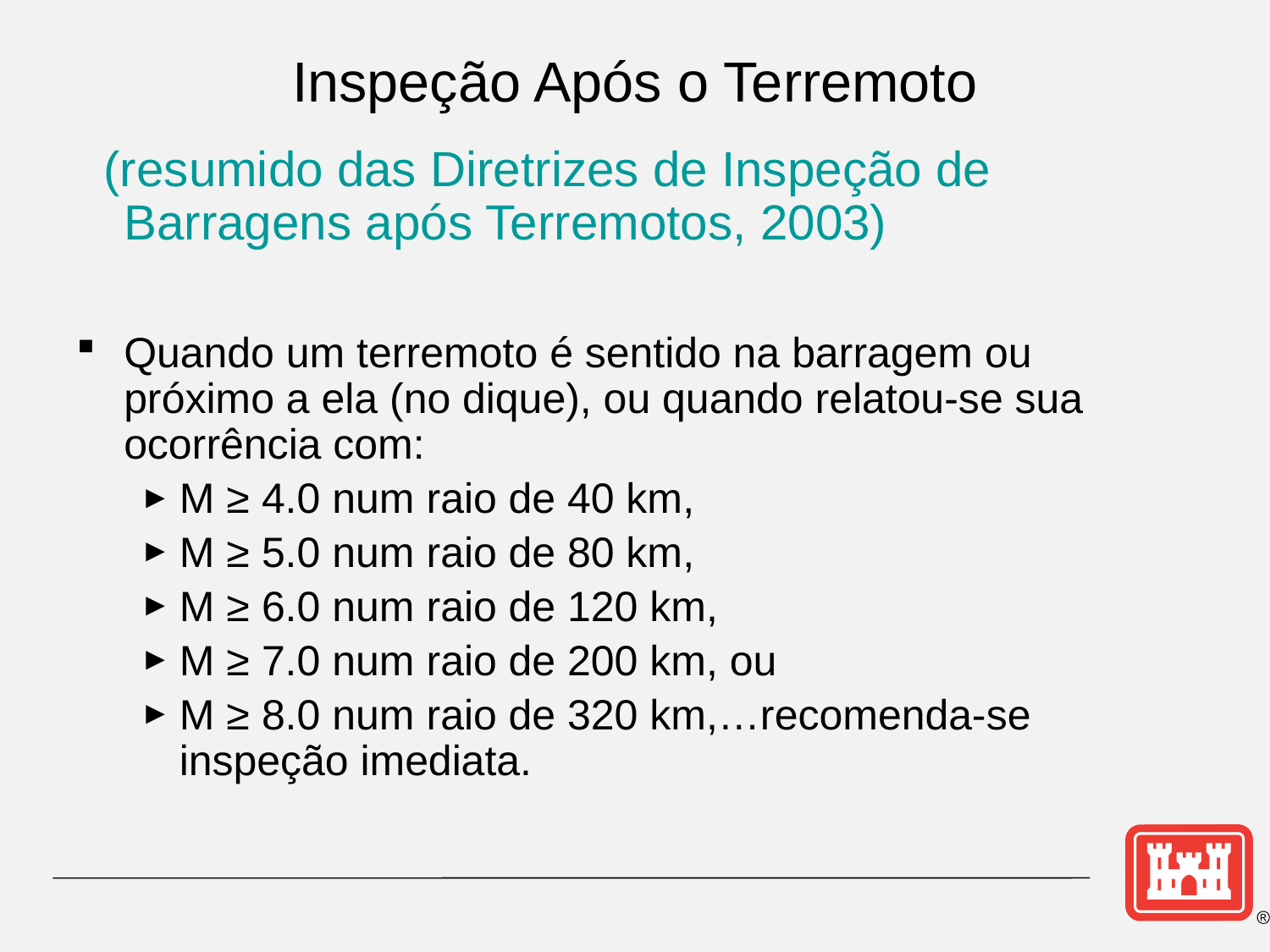

# Inspeção Após o Terremoto
  (resumido das Diretrizes de Inspeção de Barragens após Terremotos, 2003)

Quando um terremoto é sentido na barragem ou próximo a ela (no dique), ou quando relatou-se sua ocorrência com:
M ≥ 4.0 num raio de 40 km,
M ≥ 5.0 num raio de 80 km,
M ≥ 6.0 num raio de 120 km,
M ≥ 7.0 num raio de 200 km, ou
M ≥ 8.0 num raio de 320 km,…recomenda-se inspeção imediata.